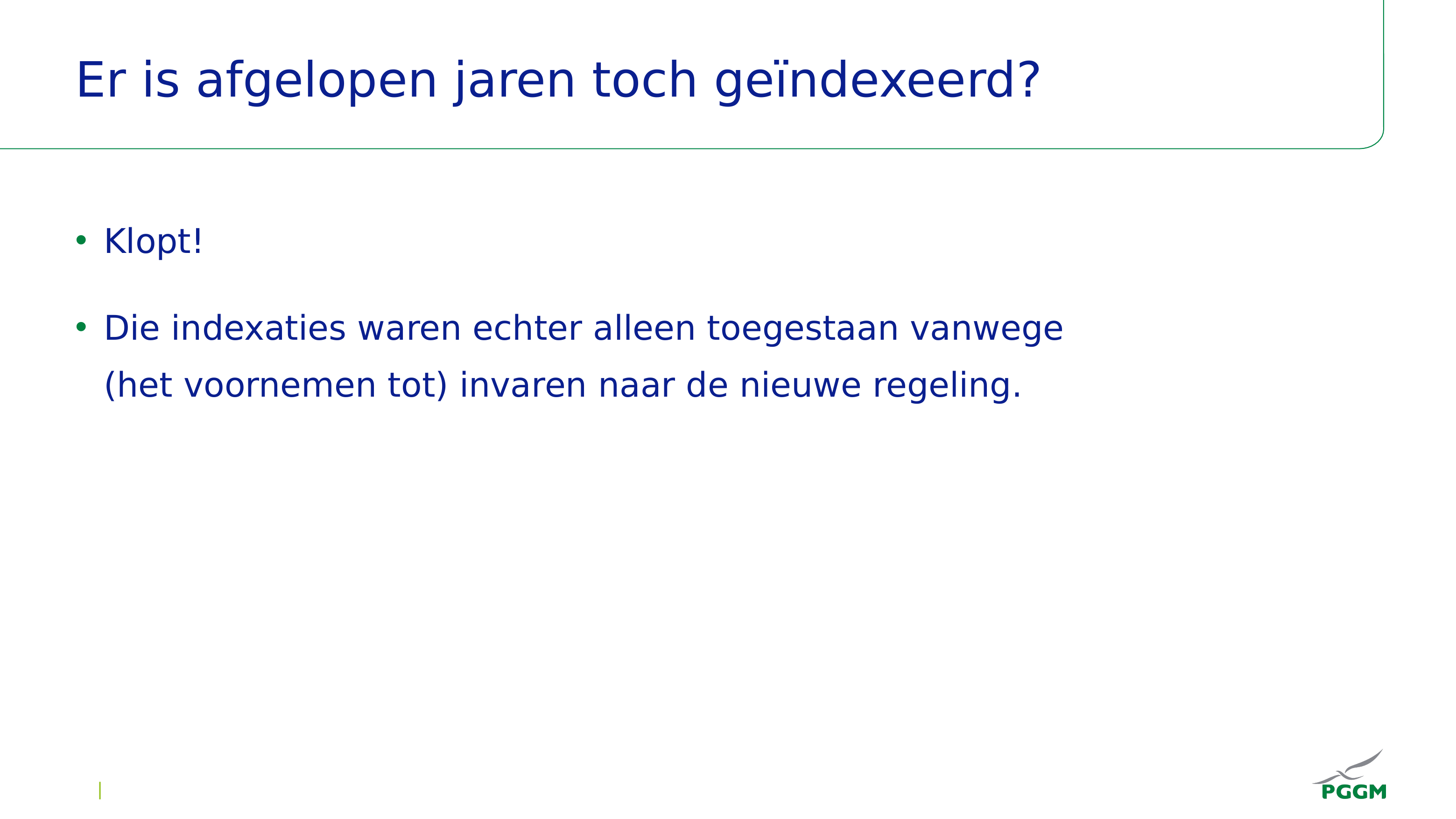

# Er is afgelopen jaren toch geïndexeerd?
Klopt!

Die indexaties waren echter alleen toegestaan vanwege
(het voornemen tot) invaren naar de nieuwe regeling.